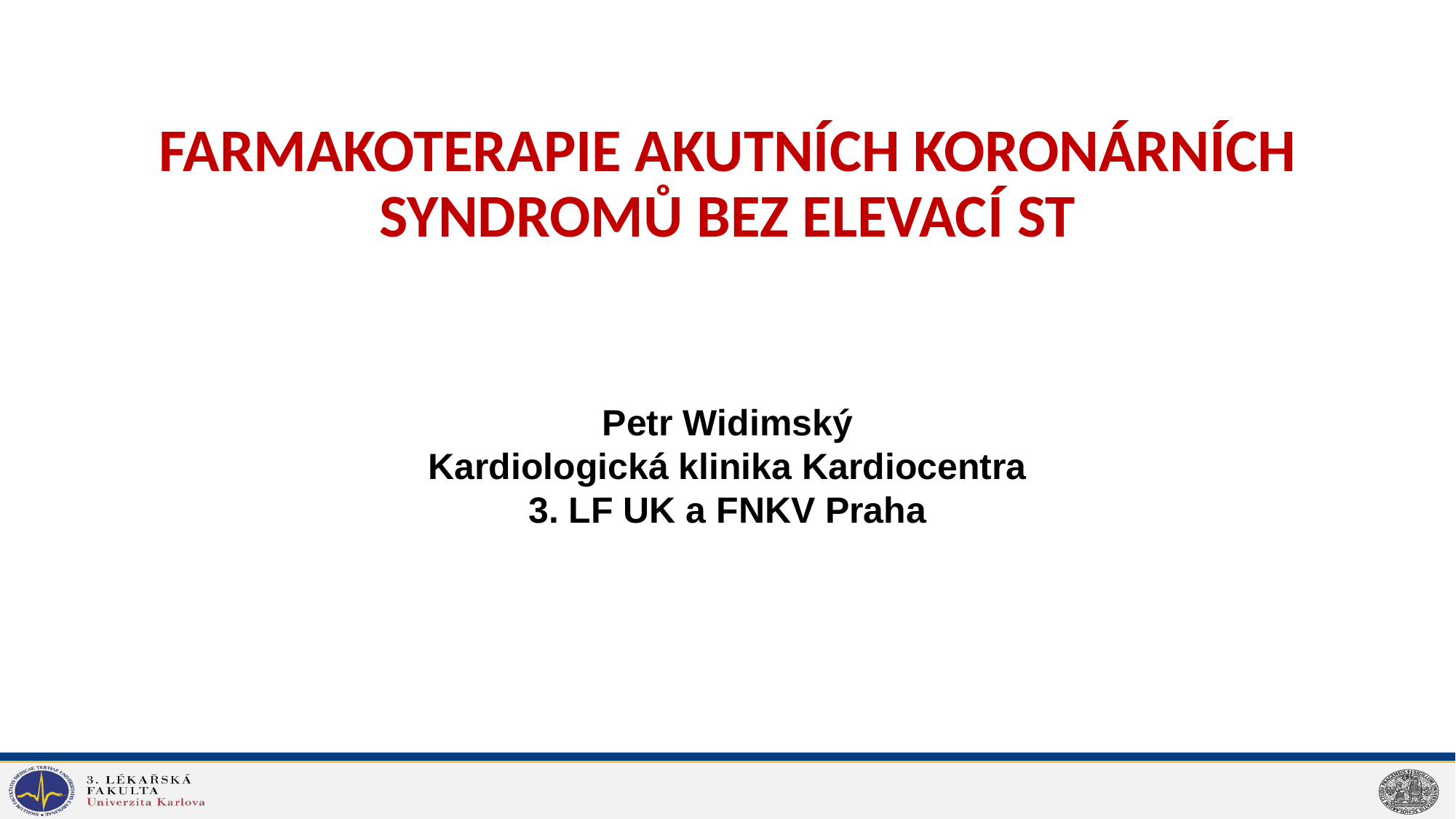

# FARMAKOTERAPIE AKUTNÍCH KORONÁRNÍCH SYNDROMŮ BEZ ELEVACÍ ST
Petr Widimský
Kardiologická klinika Kardiocentra
3. LF UK a FNKV Praha